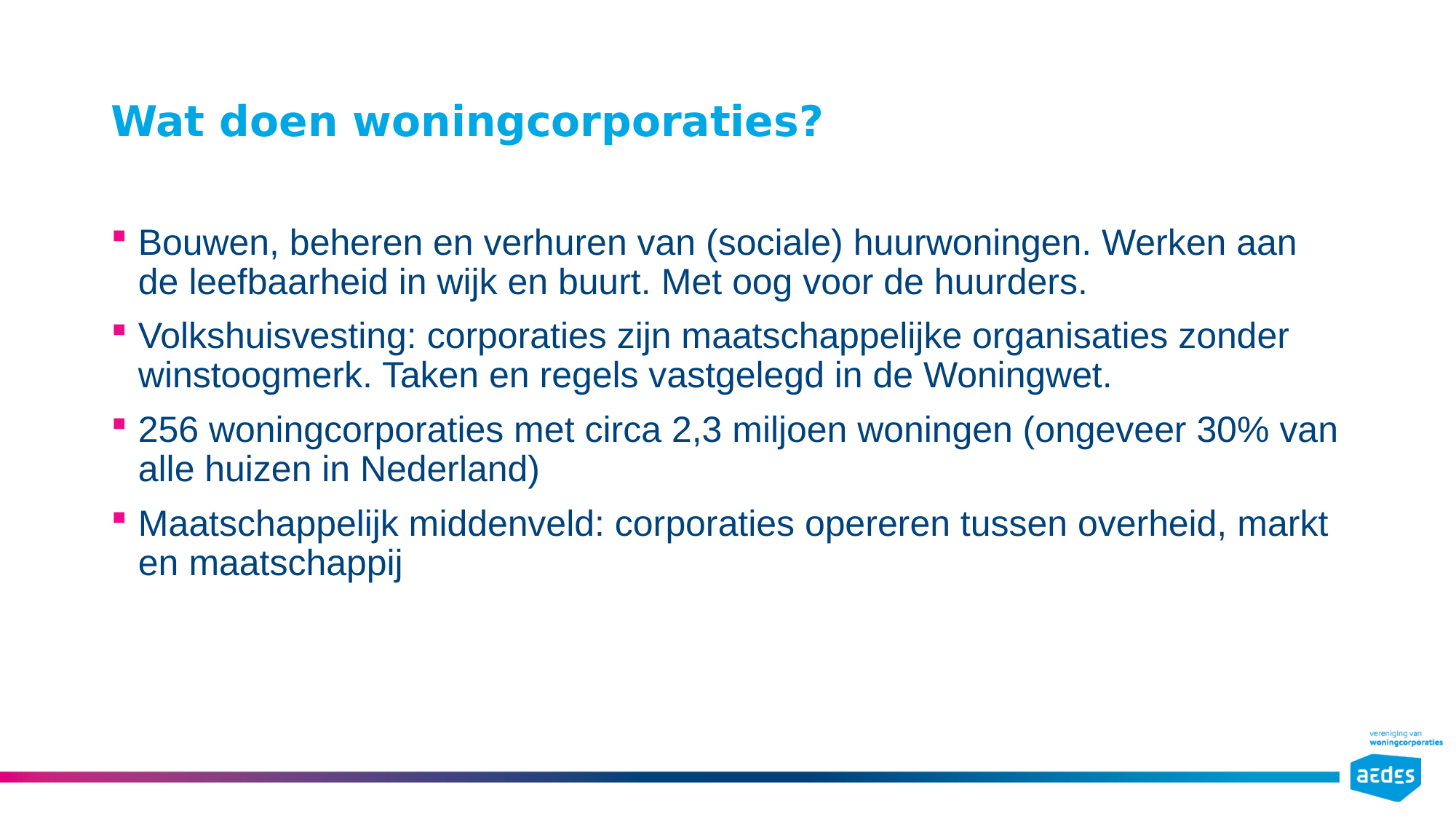

# Wat doen woningcorporaties?
Bouwen, beheren en verhuren van (sociale) huurwoningen. Werken aan de leefbaarheid in wijk en buurt. Met oog voor de huurders.
Volkshuisvesting: corporaties zijn maatschappelijke organisaties zonder winstoogmerk. Taken en regels vastgelegd in de Woningwet.
256 woningcorporaties met circa 2,3 miljoen woningen (ongeveer 30% van alle huizen in Nederland)
Maatschappelijk middenveld: corporaties opereren tussen overheid, markt en maatschappij